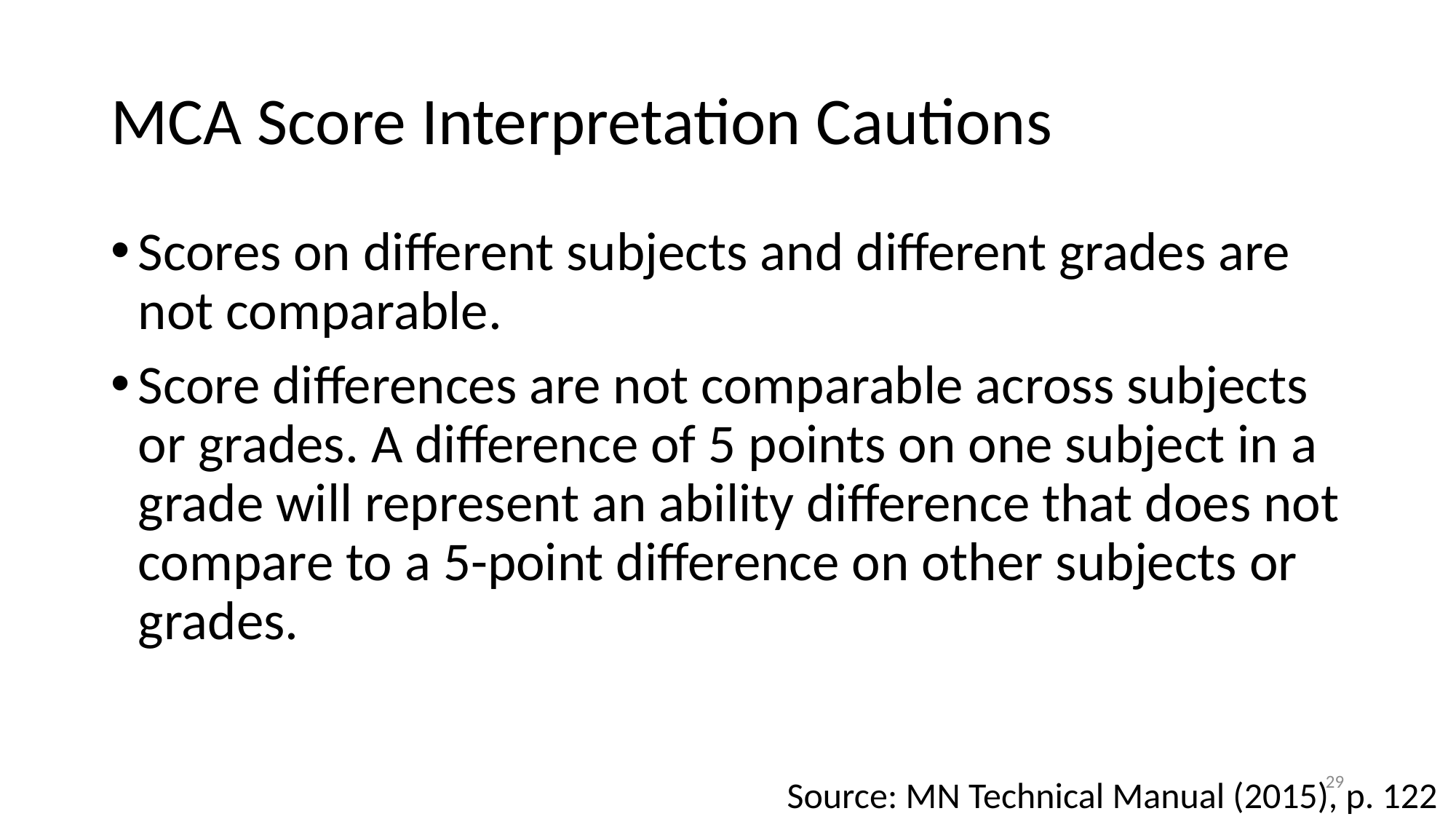

# MCA Score Interpretation Cautions
Scores on different subjects and different grades are not comparable.
Score differences are not comparable across subjects or grades. A difference of 5 points on one subject in a grade will represent an ability difference that does not compare to a 5-point difference on other subjects or grades.
29
Source: MN Technical Manual (2015), p. 122